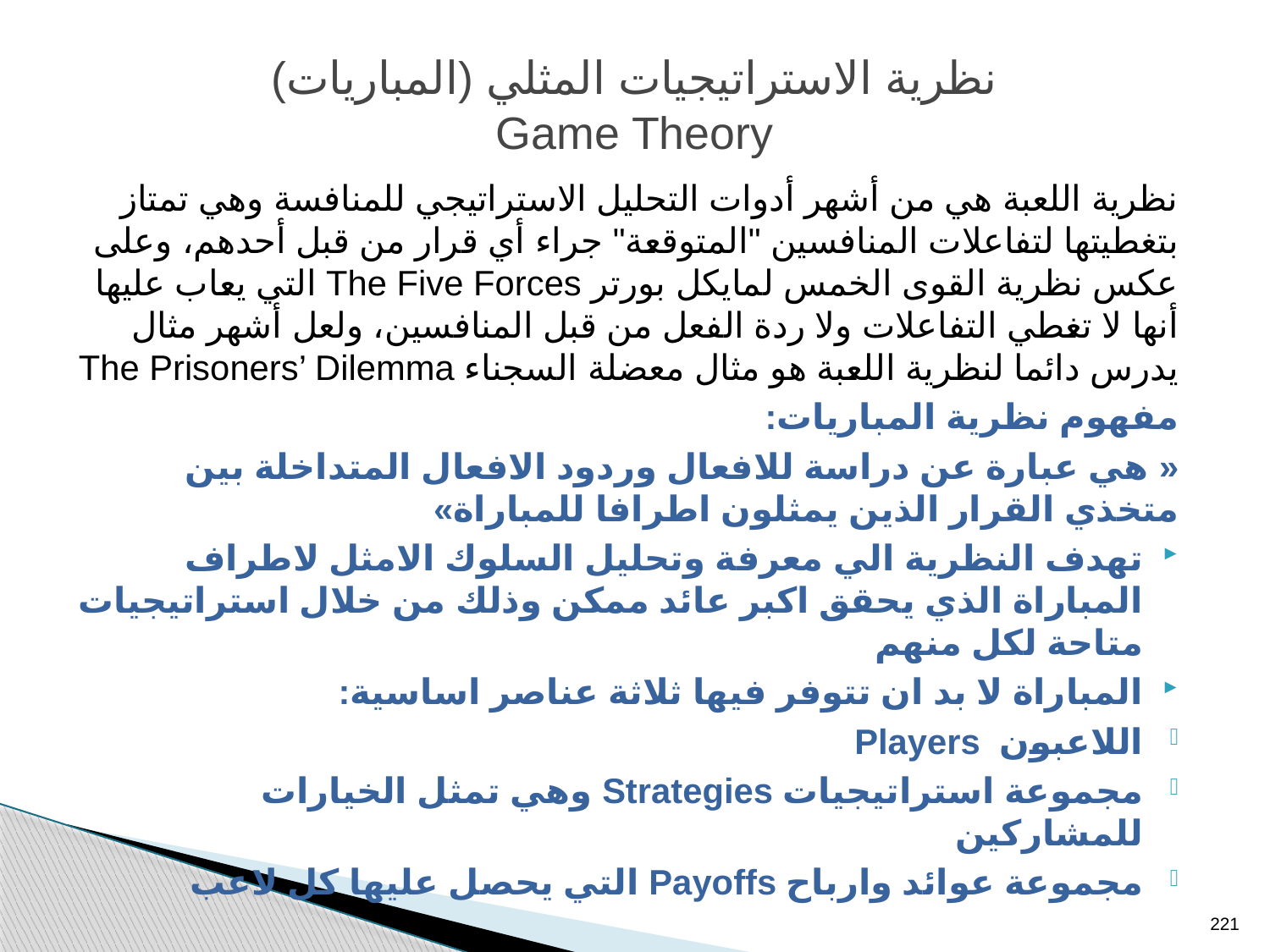

# نظرية الاستراتيجيات المثلي (المباريات) Game Theory
نظرية اللعبة هي من أشهر أدوات التحليل الاستراتيجي للمنافسة وهي تمتاز بتغطيتها لتفاعلات المنافسين "المتوقعة" جراء أي قرار من قبل أحدهم، وعلى عكس نظرية القوى الخمس لمايكل بورتر The Five Forces التي يعاب عليها أنها لا تغطي التفاعلات ولا ردة الفعل من قبل المنافسين، ولعل أشهر مثال يدرس دائما لنظرية اللعبة هو مثال معضلة السجناء The Prisoners’ Dilemma
مفهوم نظرية المباريات:
« هي عبارة عن دراسة للافعال وردود الافعال المتداخلة بين متخذي القرار الذين يمثلون اطرافا للمباراة»
تهدف النظرية الي معرفة وتحليل السلوك الامثل لاطراف المباراة الذي يحقق اكبر عائد ممكن وذلك من خلال استراتيجيات متاحة لكل منهم
المباراة لا بد ان تتوفر فيها ثلاثة عناصر اساسية:
اللاعبون  Players
مجموعة استراتيجيات Strategies وهي تمثل الخيارات للمشاركين
مجموعة عوائد وارباح Payoffs التي يحصل عليها كل لاعب

221